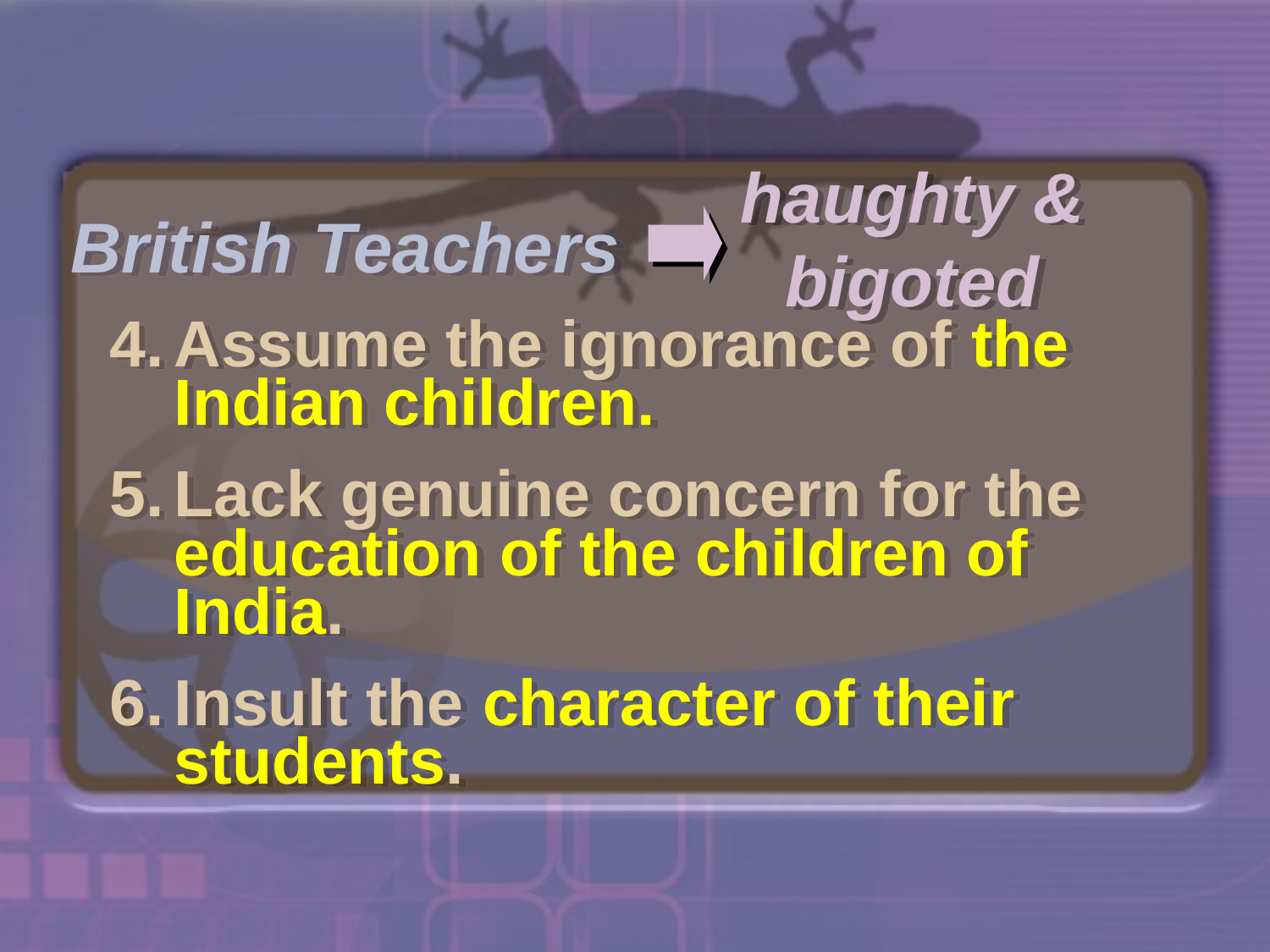

haughty & bigoted
British Teachers

Assume the ignorance of the Indian children.
Lack genuine concern for the education of the children of India.
Insult the character of their students.